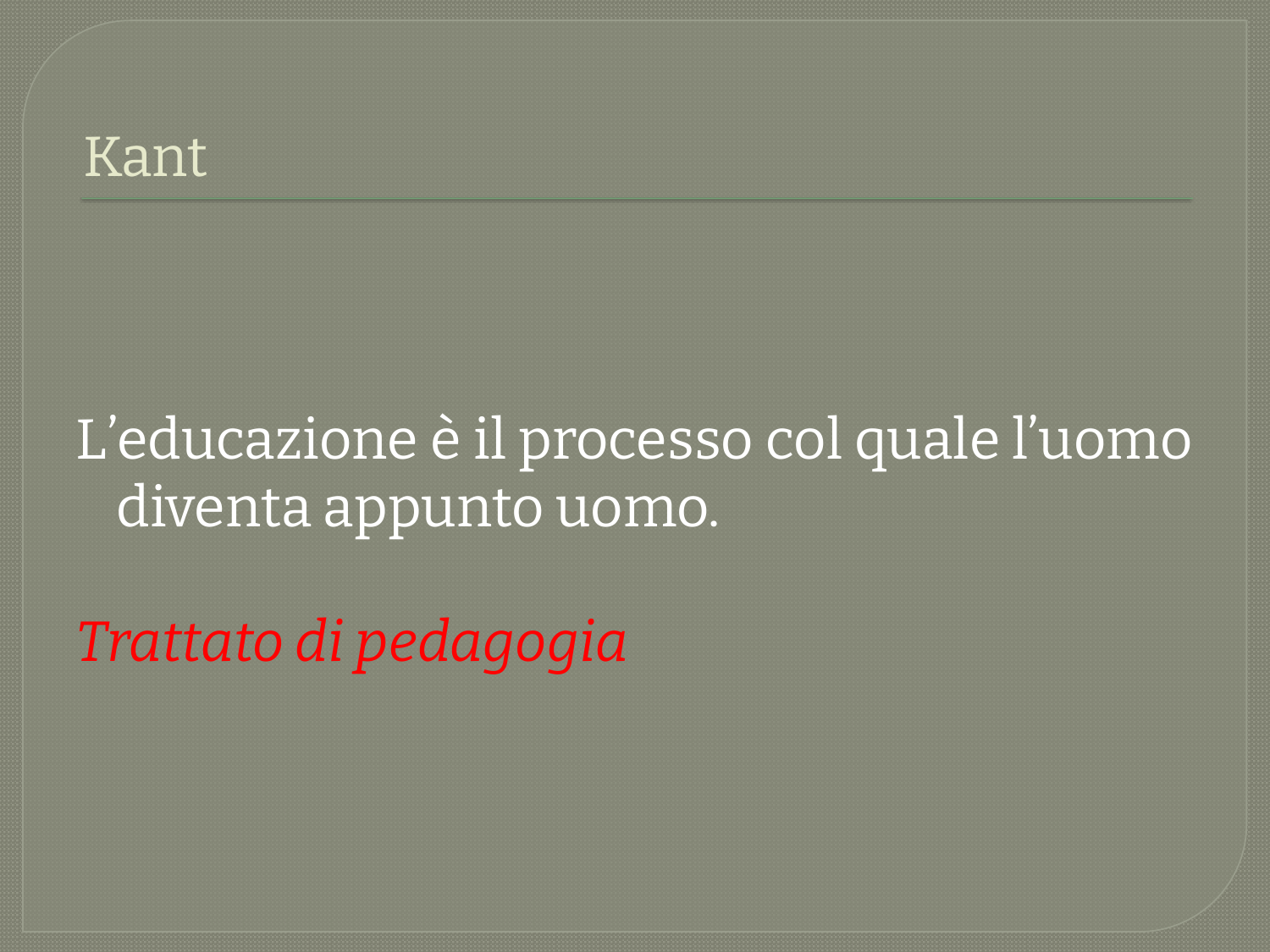

# Kant
L’educazione è il processo col quale l’uomo diventa appunto uomo.

Trattato di pedagogia